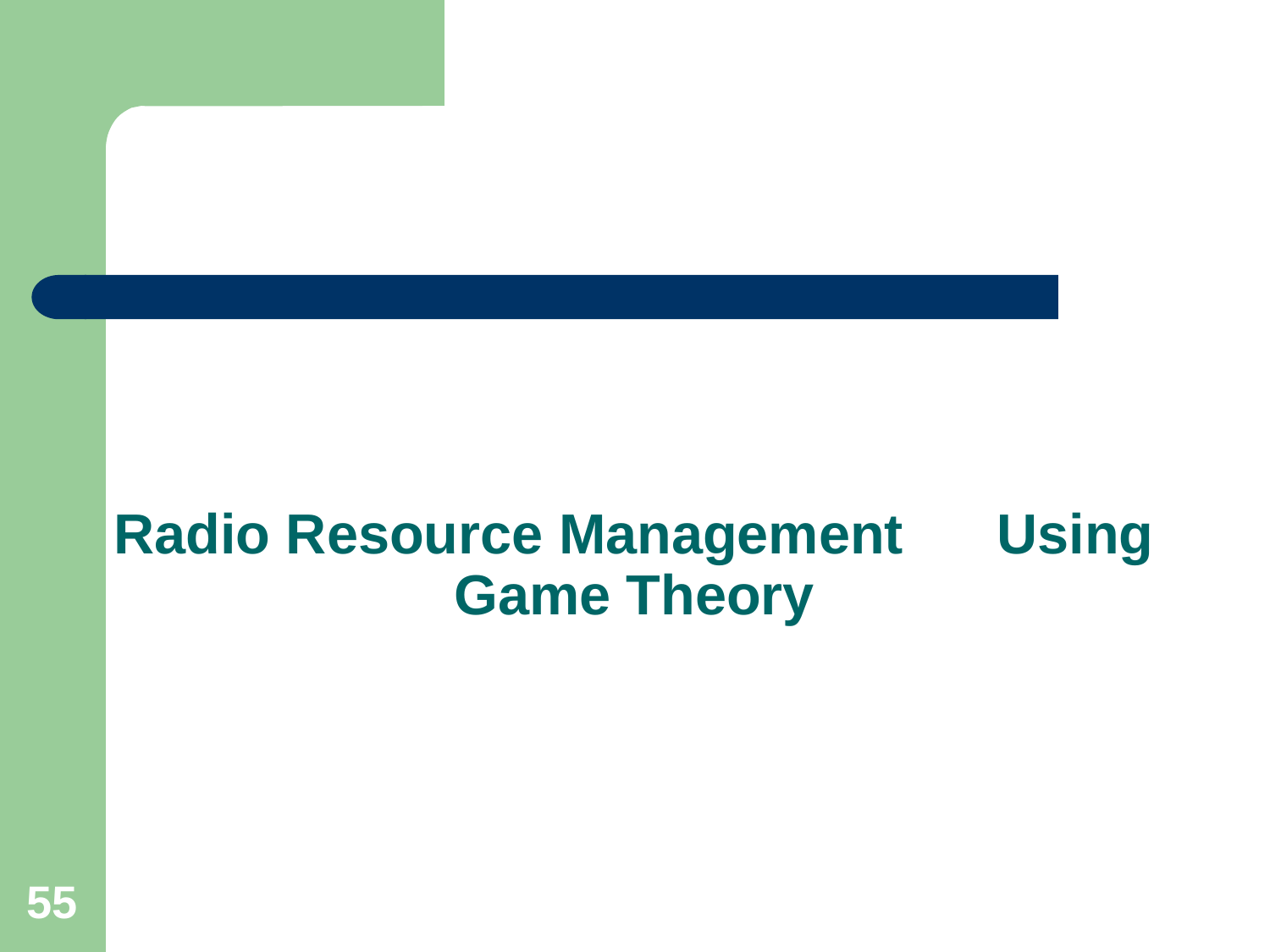

# Radio Resource Management      Using Game Theory
55